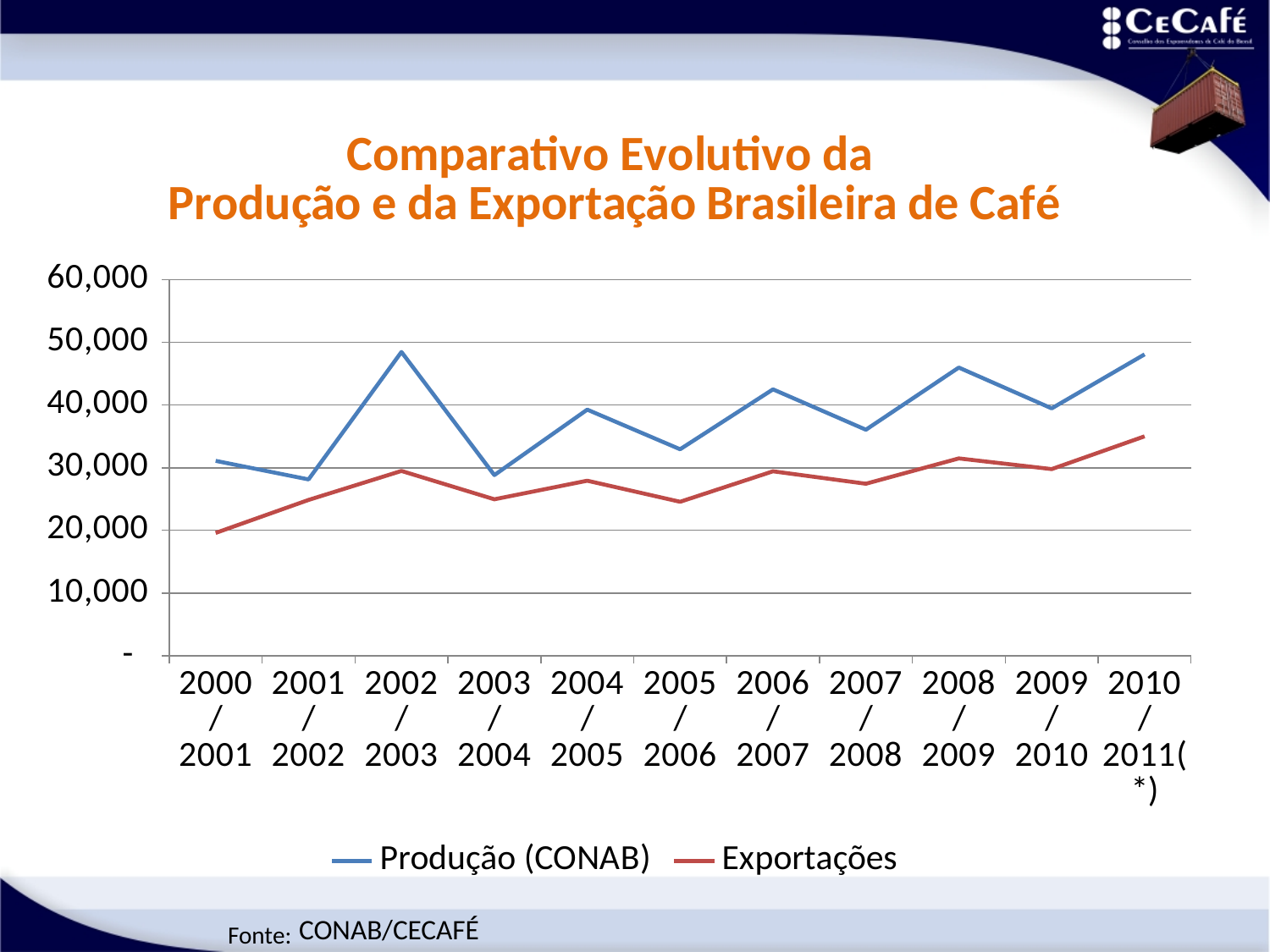

### Chart: Comparativo Evolutivo da
Produção e da Exportação Brasileira de Café

| Category | Produção (CONAB) | Exportações |
|---|---|---|
| 2000 / 2001 | 31100.0 | 19590.38566 |
| 2001 / 2002 | 28137.0 | 24850.673493333336 |
| 2002 / 2003 | 48480.0 | 29489.2764203 |
| 2003 / 2004 | 28820.0 | 24955.27966135665 |
| 2004 / 2005 | 39272.0 | 27932.632979226655 |
| 2005 / 2006 | 32944.0 | 24552.523974863332 |
| 2006 / 2007 | 42512.0 | 29432.254 |
| 2007 / 2008 | 36070.0 | 27443.39 |
| 2008 / 2009 | 45992.0 | 31491.4 |
| 2009 / 2010 | 39470.0 | 29784.387 |
| 2010 / 2011(*) | 48094.8 | 35009.339 |
CONAB/CECAFÉ